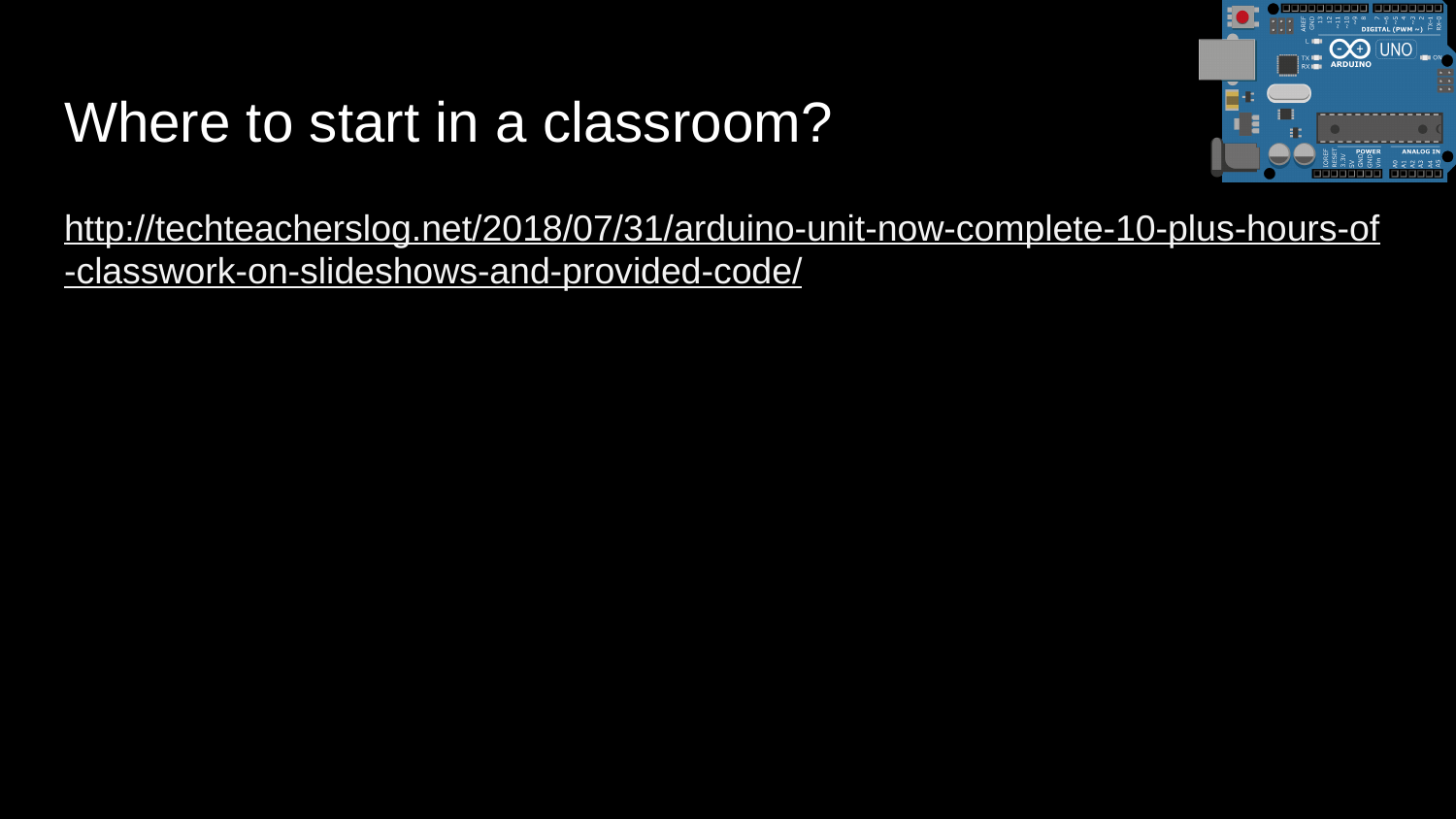

# Where to start in a classroom?
http://techteacherslog.net/2018/07/31/arduino-unit-now-complete-10-plus-hours-of-classwork-on-slideshows-and-provided-code/